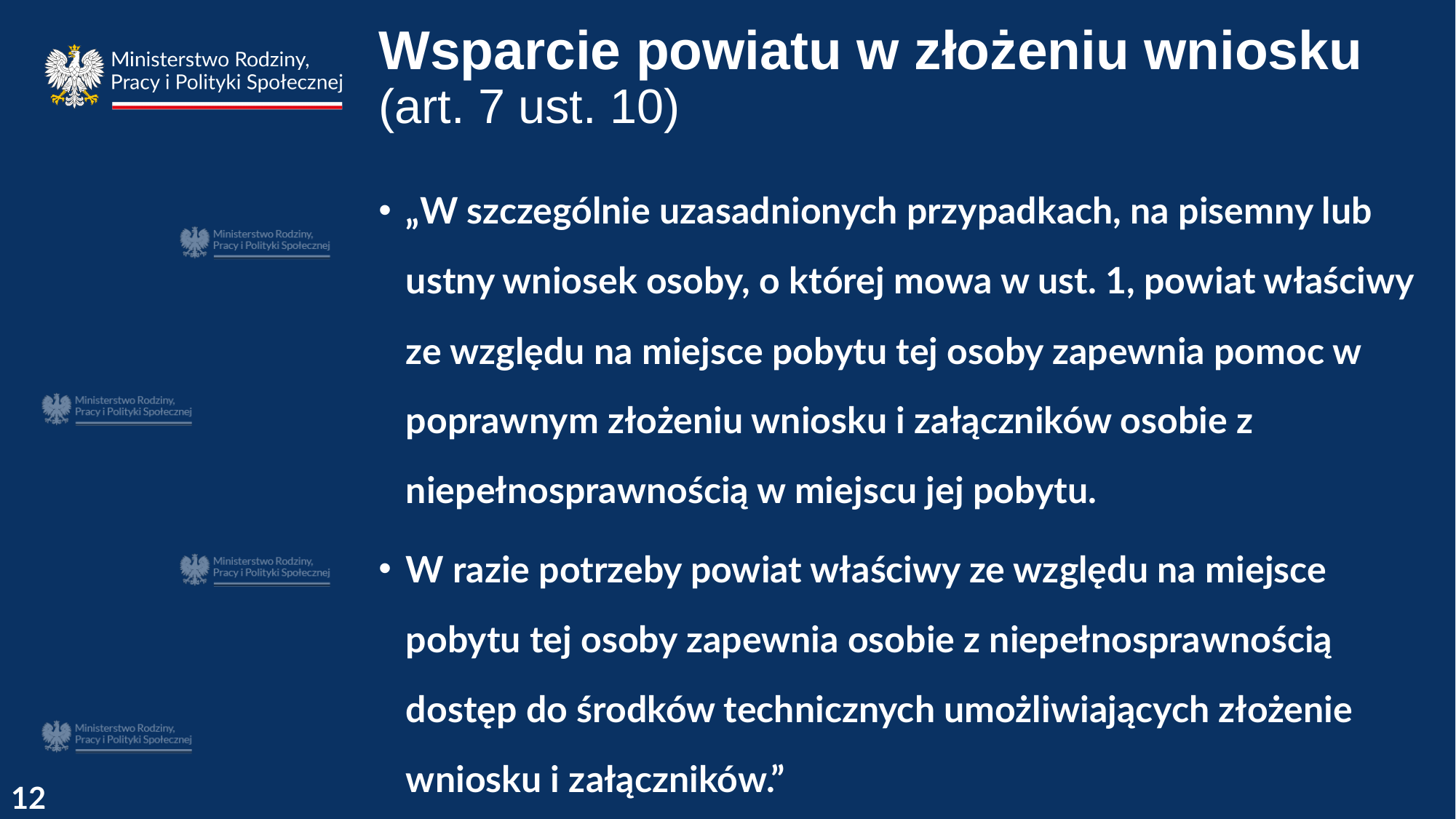

Wsparcie powiatu w złożeniu wniosku (art. 7 ust. 10)
„W szczególnie uzasadnionych przypadkach, na pisemny lub ustny wniosek osoby, o której mowa w ust. 1, powiat właściwy ze względu na miejsce pobytu tej osoby zapewnia pomoc w poprawnym złożeniu wniosku i załączników osobie z niepełnosprawnością w miejscu jej pobytu.
W razie potrzeby powiat właściwy ze względu na miejsce pobytu tej osoby zapewnia osobie z niepełnosprawnością dostęp do środków technicznych umożliwiających złożenie wniosku i załączników.”
12